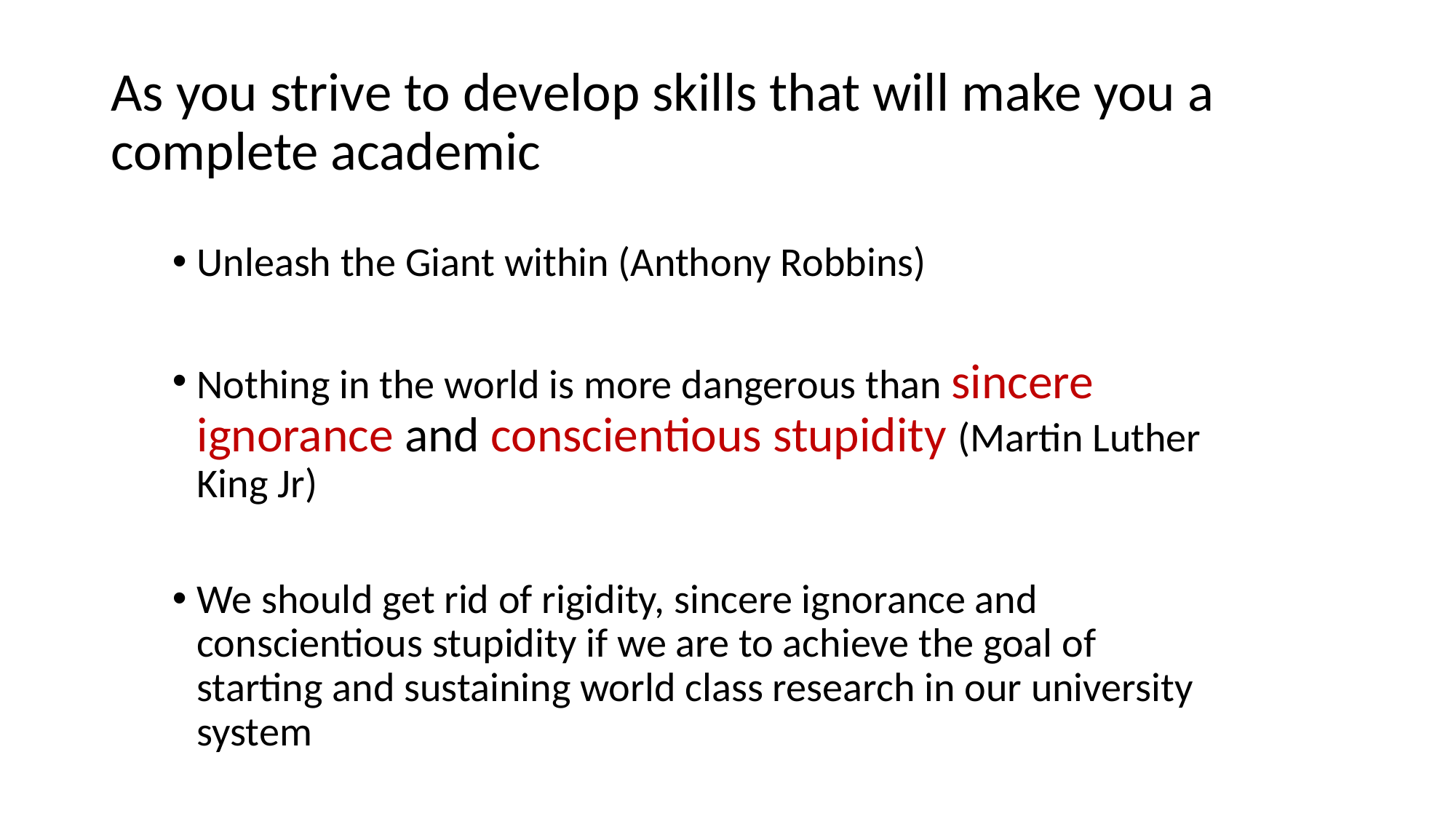

# As you strive to develop skills that will make you a complete academic
Unleash the Giant within (Anthony Robbins)

Nothing in the world is more dangerous than sincere ignorance and conscientious stupidity (Martin Luther King Jr)

We should get rid of rigidity, sincere ignorance and conscientious stupidity if we are to achieve the goal of starting and sustaining world class research in our university system